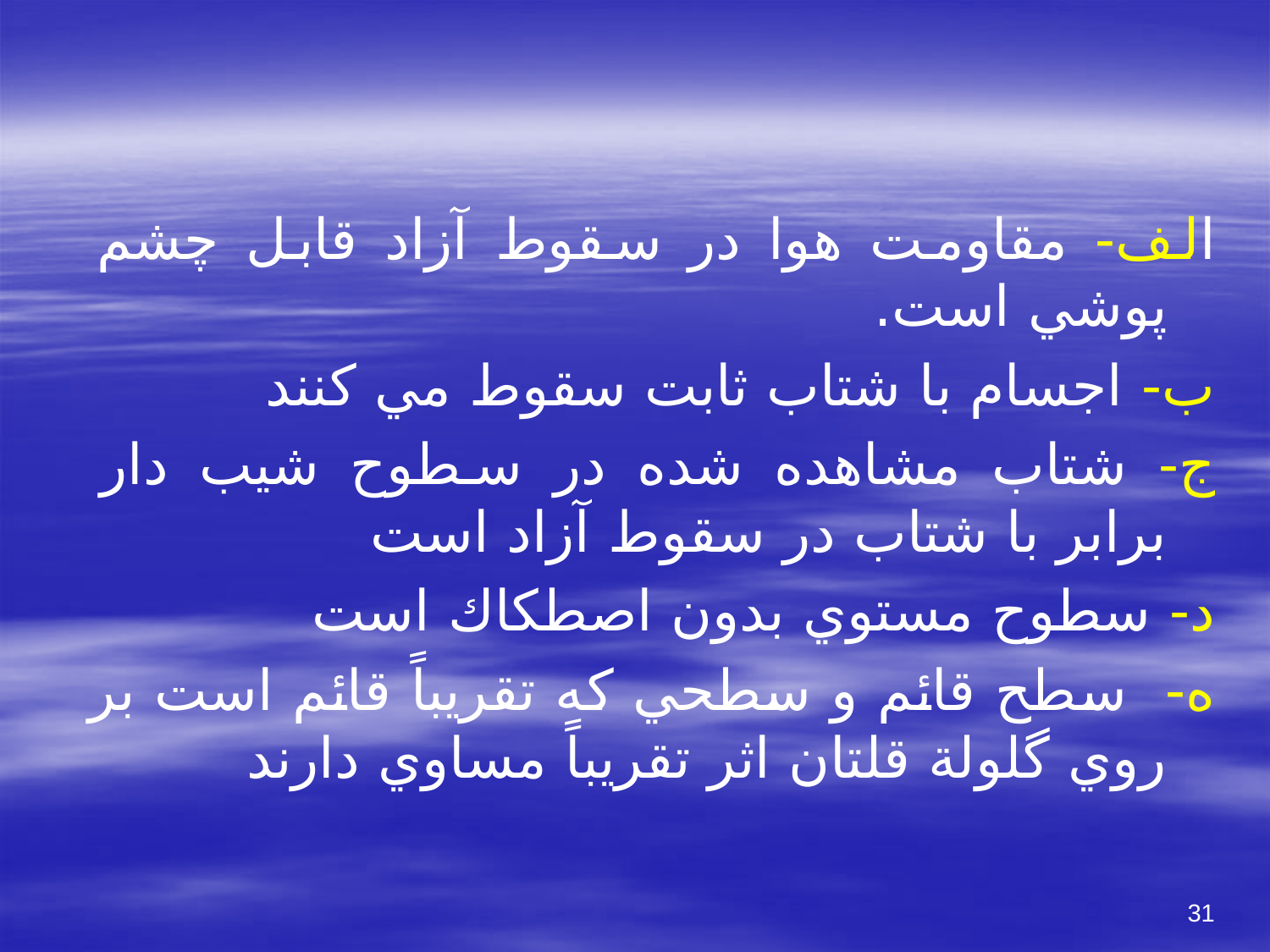

الف- مقاومت هوا در سقوط آزاد قابل چشم پوشي است.
ب- اجسام با شتاب ثابت سقوط مي كنند
ج- شتاب مشاهده شده در سطوح شيب دار برابر با شتاب در سقوط آزاد است
د- سطوح مستوي بدون اصطكاك است
ه-  سطح قائم و سطحي كه تقريباً قائم است بر روي گلولة قلتان اثر تقريباً مساوي دارند

31